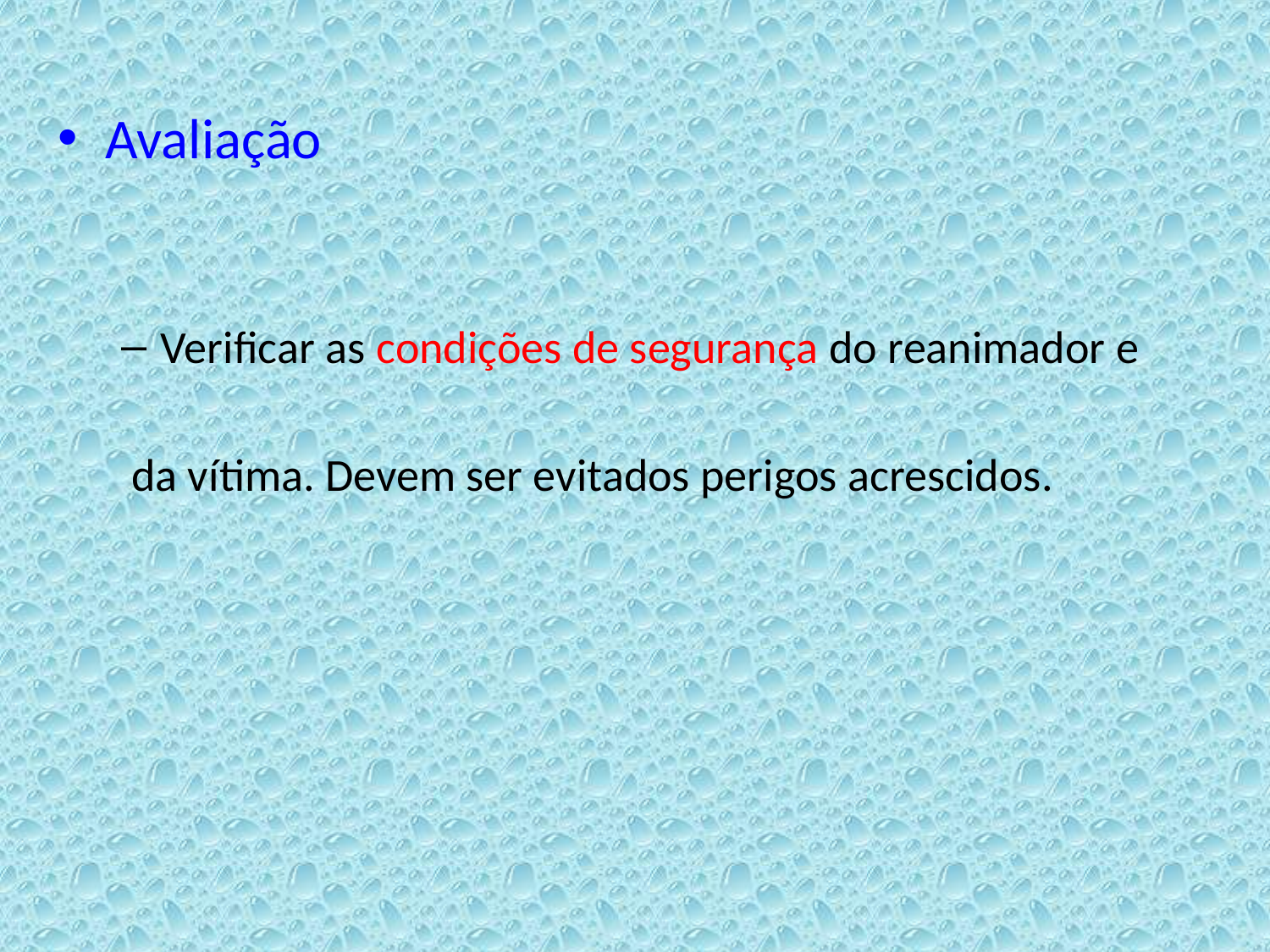

Avaliação

Verificar as condições de segurança do reanimador e

 da vítima. Devem ser evitados perigos acrescidos.